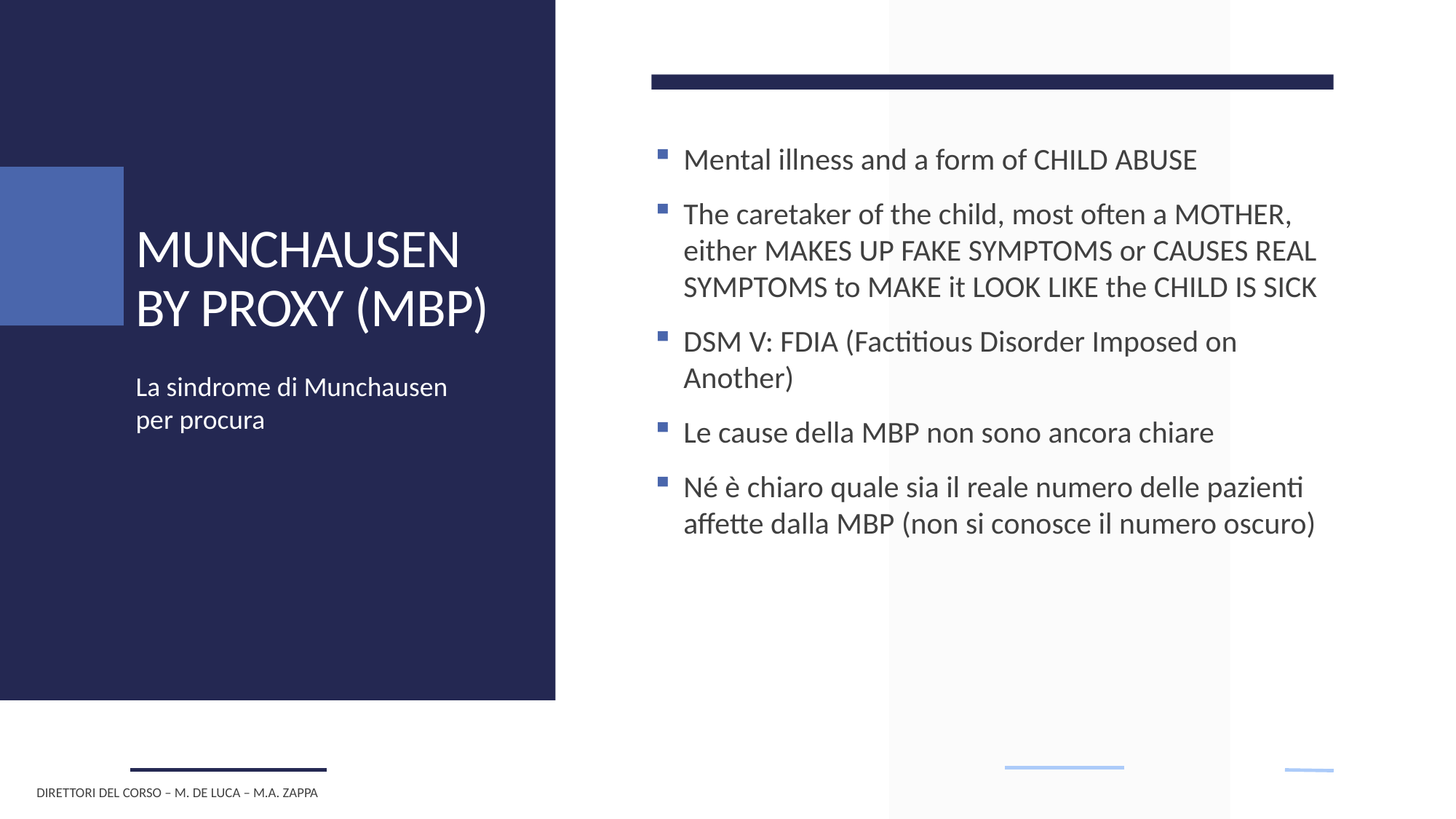

# MUNCHAUSEN BY PROXY (MBP)
Mental illness and a form of CHILD ABUSE
The caretaker of the child, most often a MOTHER, either MAKES UP FAKE SYMPTOMS or CAUSES REAL SYMPTOMS to MAKE it LOOK LIKE the CHILD IS SICK
DSM V: FDIA (Factitious Disorder Imposed on Another)
Le cause della MBP non sono ancora chiare
Né è chiaro quale sia il reale numero delle pazienti affette dalla MBP (non si conosce il numero oscuro)
La sindrome di Munchausen per procura